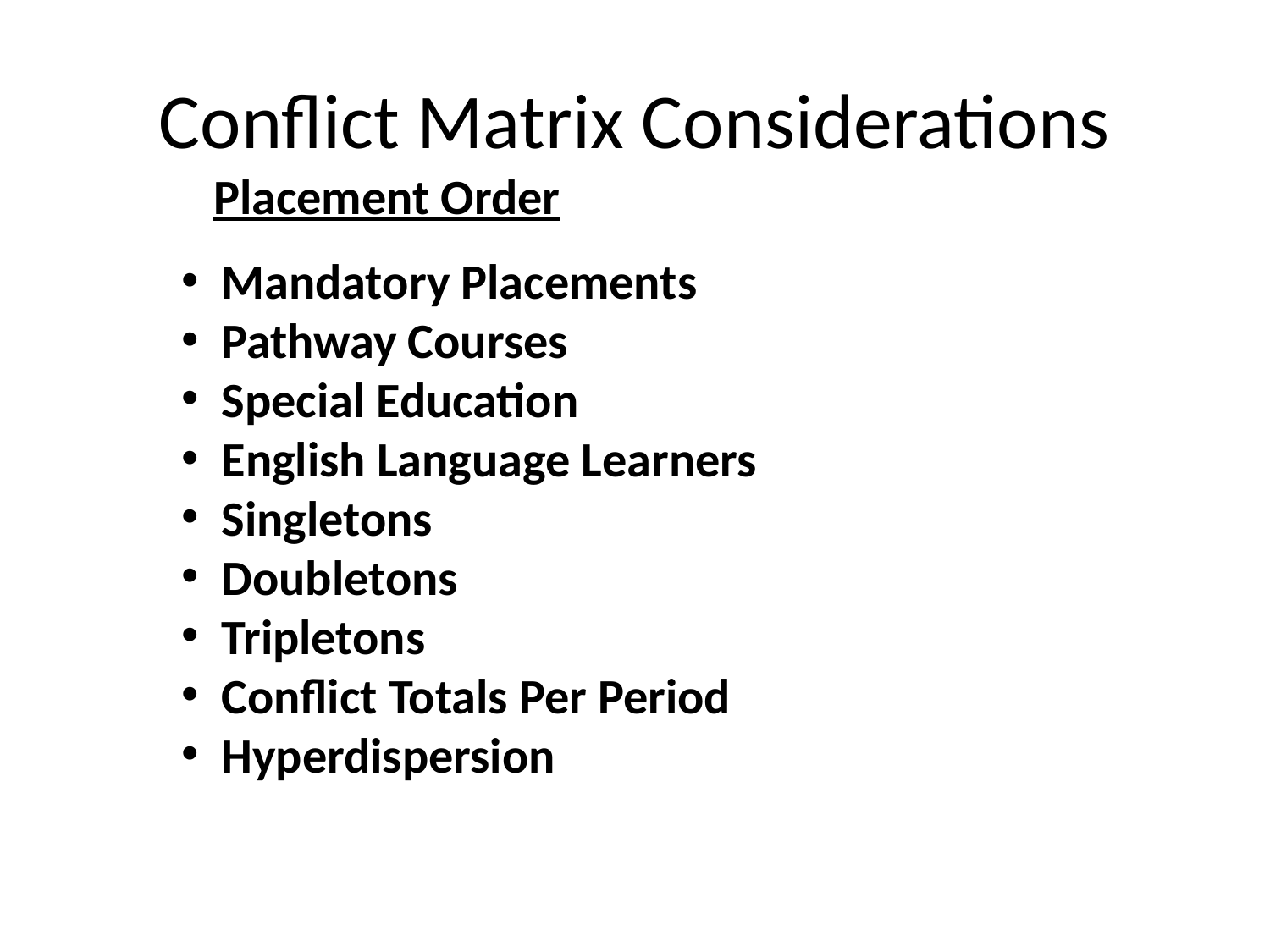

# Conflict Matrix Considerations
Placement Order
Mandatory Placements
Pathway Courses
Special Education
English Language Learners
Singletons
Doubletons
Tripletons
Conflict Totals Per Period
Hyperdispersion